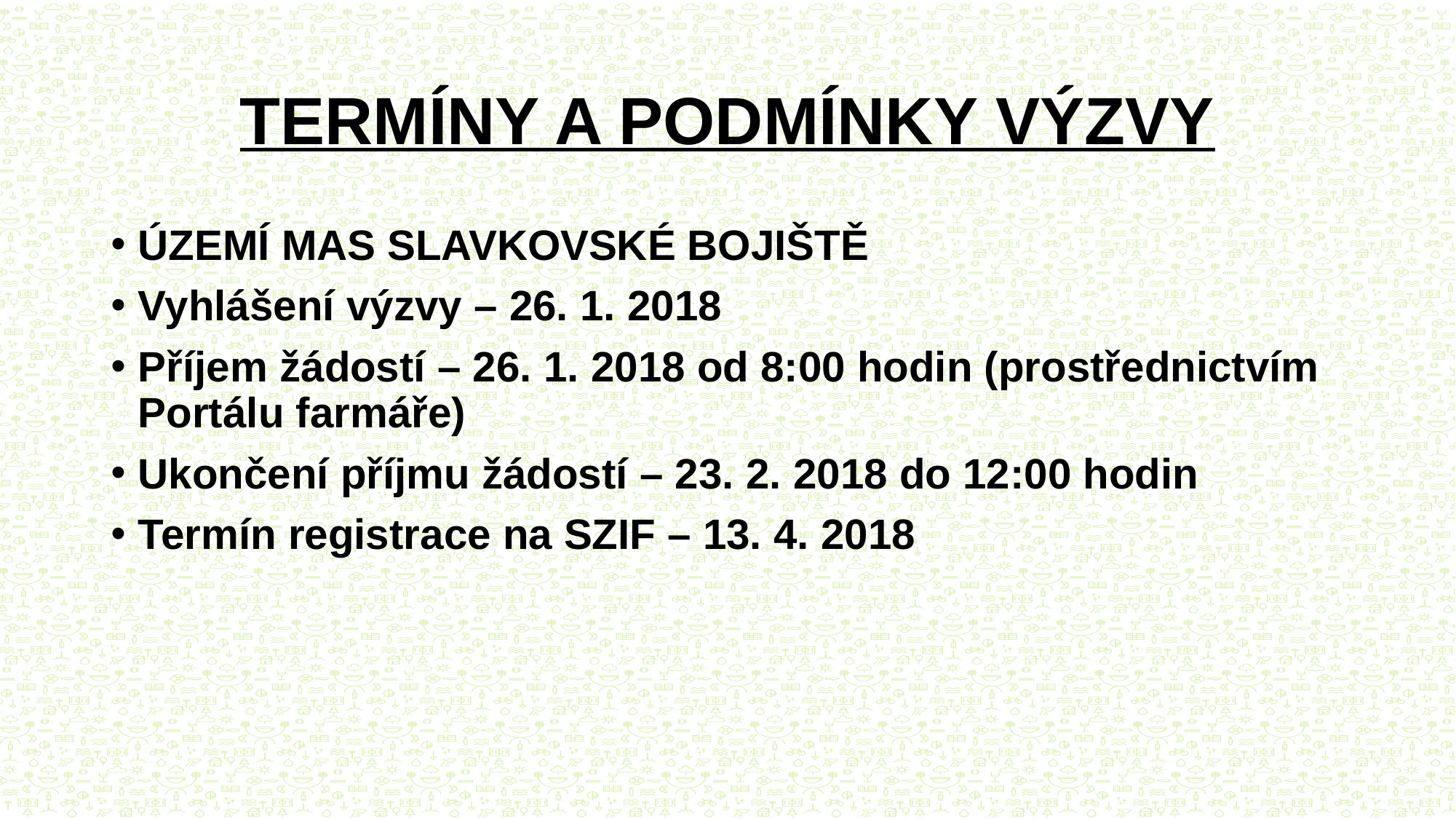

# TERMÍNY A PODMÍNKY VÝZVY
ÚZEMÍ MAS SLAVKOVSKÉ BOJIŠTĚ
Vyhlášení výzvy – 26. 1. 2018
Příjem žádostí – 26. 1. 2018 od 8:00 hodin (prostřednictvím Portálu farmáře)
Ukončení příjmu žádostí – 23. 2. 2018 do 12:00 hodin
Termín registrace na SZIF – 13. 4. 2018